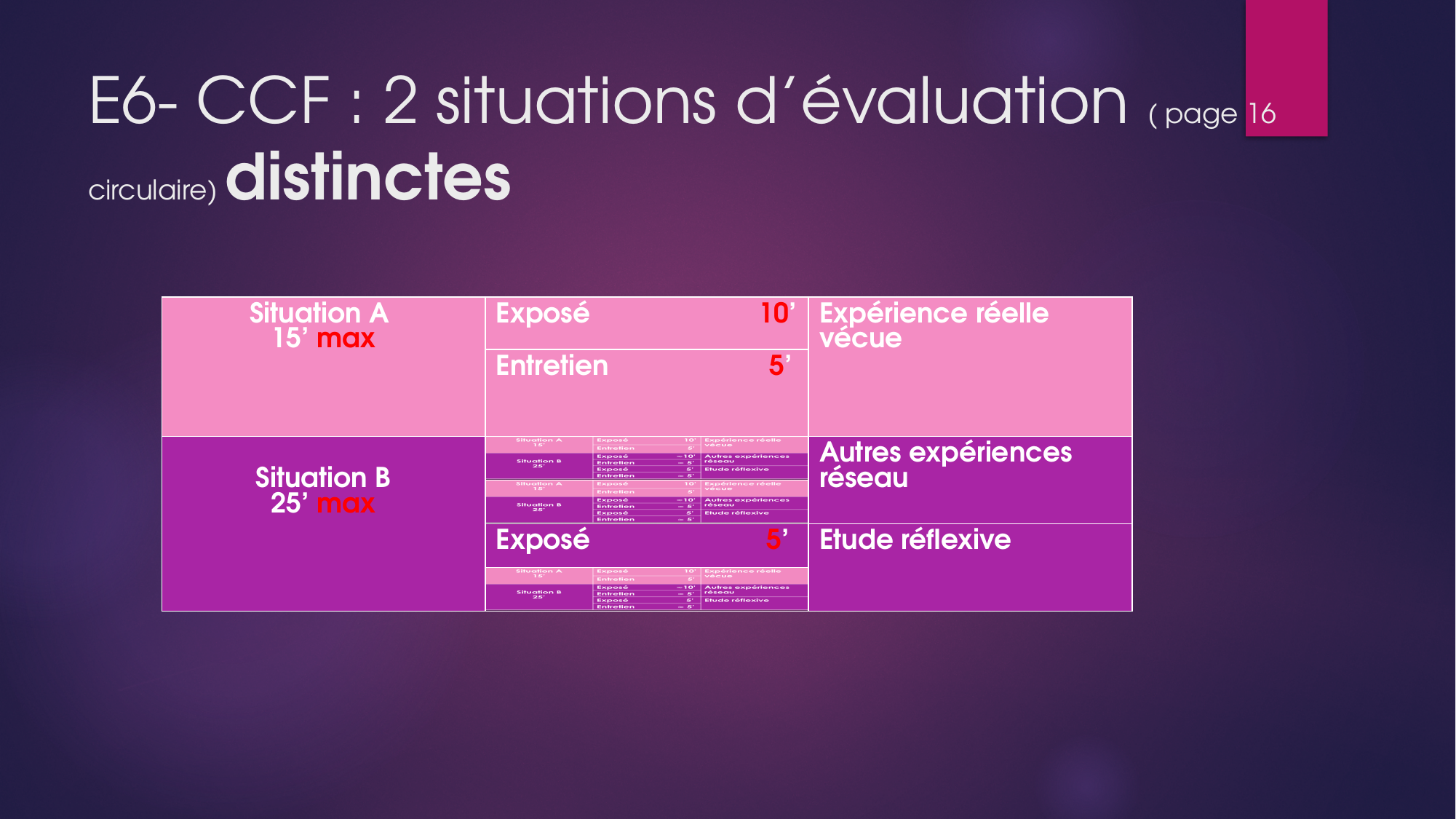

# E6- CCF : 2 situations d’évaluation ( page 16 circulaire) distinctes

| Situation A 15’ max | Exposé 10’ | Expérience réelle vécue |
| --- | --- | --- |
|  | Entretien 5’ |  |
| Situation B 25’ max |  | Autres expériences réseau |
|  |  |  |
|  | Exposé 5’ | Etude réflexive |
|  |  |  |